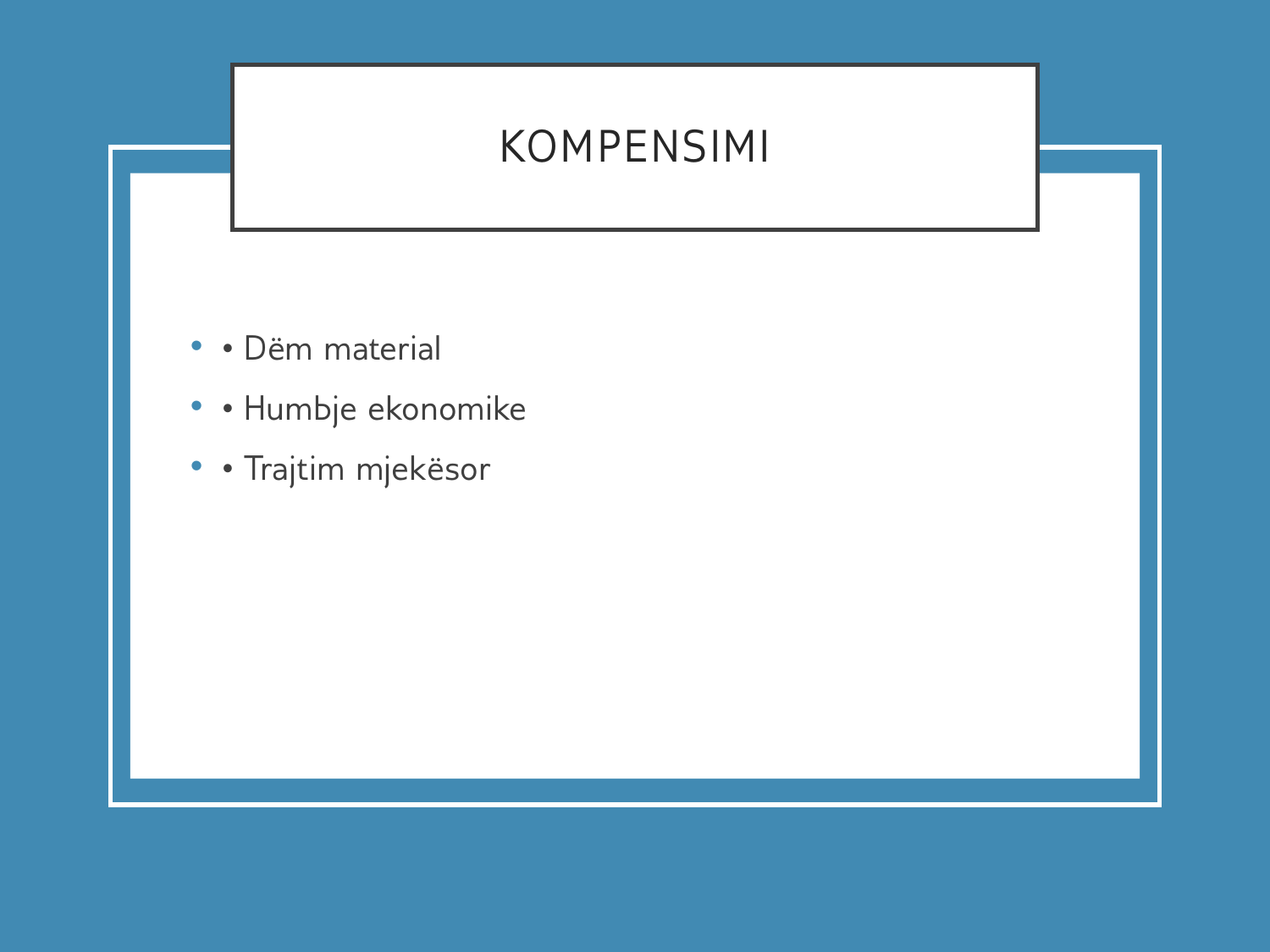

# Kompensimi

• Dëm material
• Humbje ekonomike
• Trajtim mjekësor